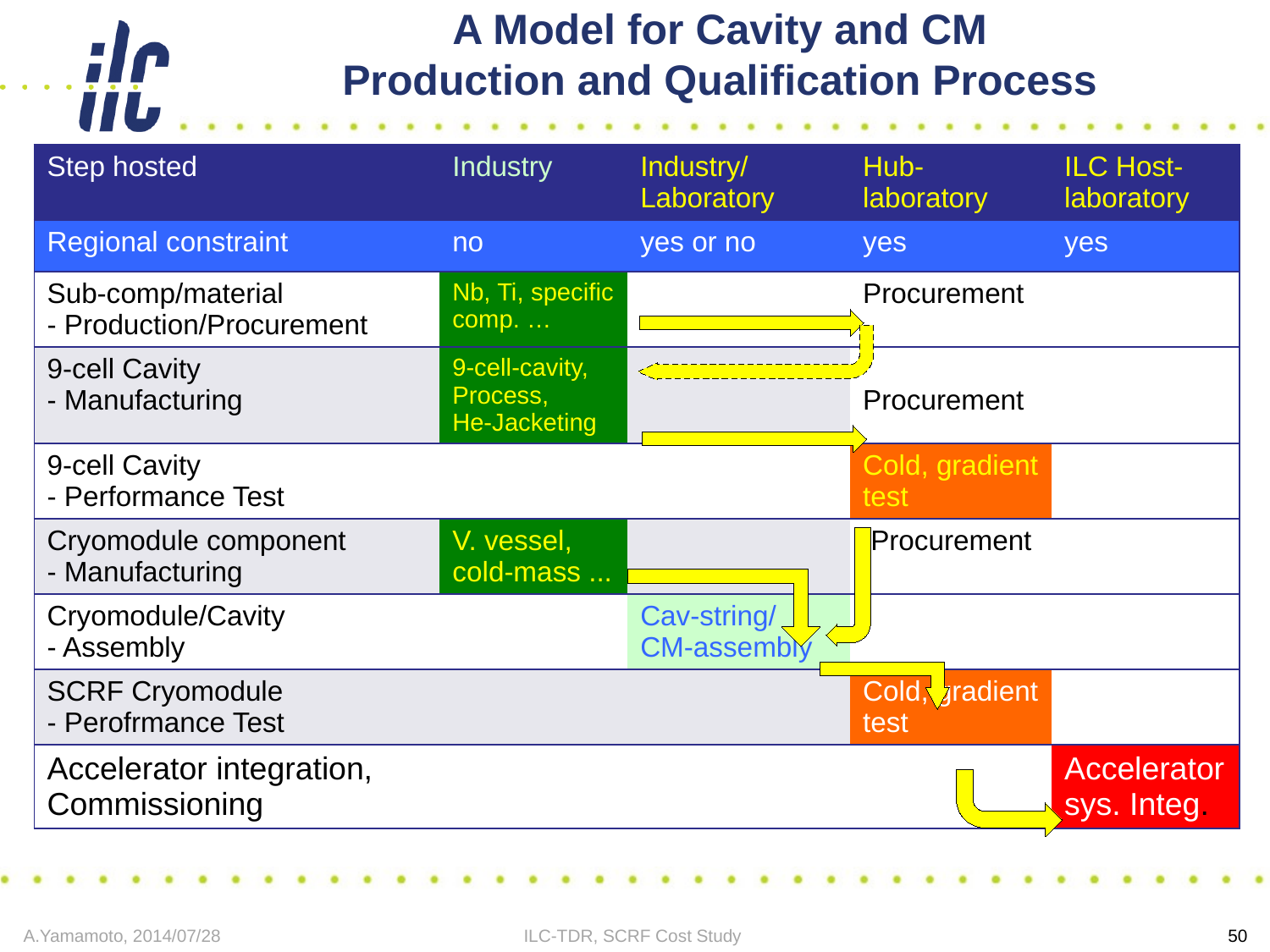

# A Model for Cavity and CM Production and Qualification Process
| Step hosted | Industry | Industry/Laboratory | Hub-laboratory | ILC Host-laboratory |
| --- | --- | --- | --- | --- |
| Regional constraint | no | yes or no | yes | yes |
| Sub-comp/material - Production/Procurement | Nb, Ti, specific comp. … |  | Procurement |  |
| 9-cell Cavity - Manufacturing | 9-cell-cavity, Process, He-Jacketing |  | Procurement |  |
| 9-cell Cavity - Performance Test |  |  | Cold, gradient test |  |
| Cryomodule component - Manufacturing | V. vessel, cold-mass ... |  | Procurement |  |
| Cryomodule/Cavity - Assembly |  | Cav-string/ CM-assembly |  |  |
| SCRF Cryomodule - Perofrmance Test |  |  | Cold, gradient test |  |
| Accelerator integration, Commissioning |  |  |  | Accelerator sys. Integ. |

A.Yamamoto, 2014/07/28
ILC-TDR, SCRF Cost Study
50